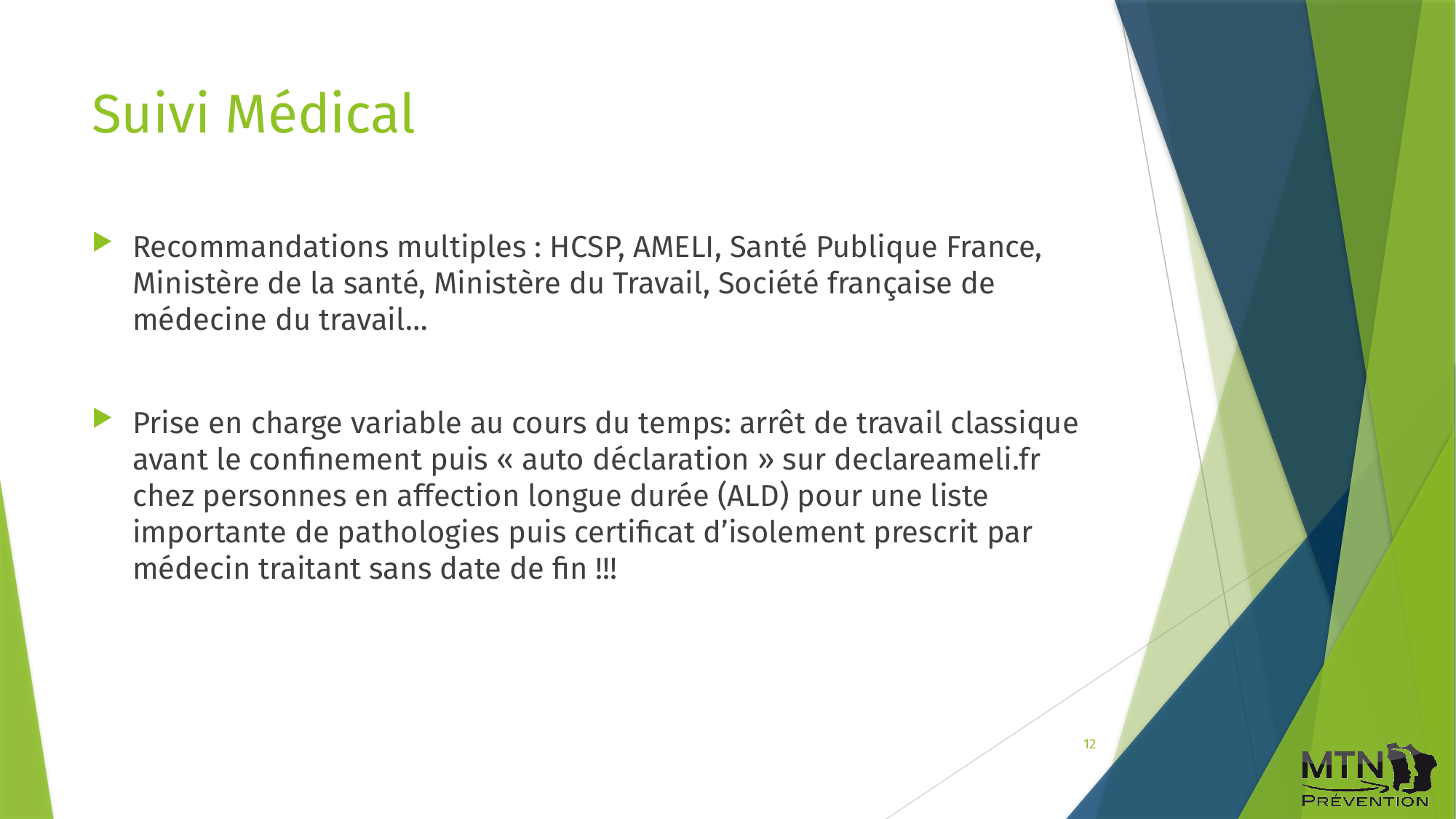

# Suivi Médical
Recommandations multiples : HCSP, AMELI, Santé Publique France, Ministère de la santé, Ministère du Travail, Société française de médecine du travail…

Prise en charge variable au cours du temps: arrêt de travail classique avant le confinement puis « auto déclaration » sur declareameli.fr chez personnes en affection longue durée (ALD) pour une liste importante de pathologies puis certificat d’isolement prescrit par médecin traitant sans date de fin !!!
12